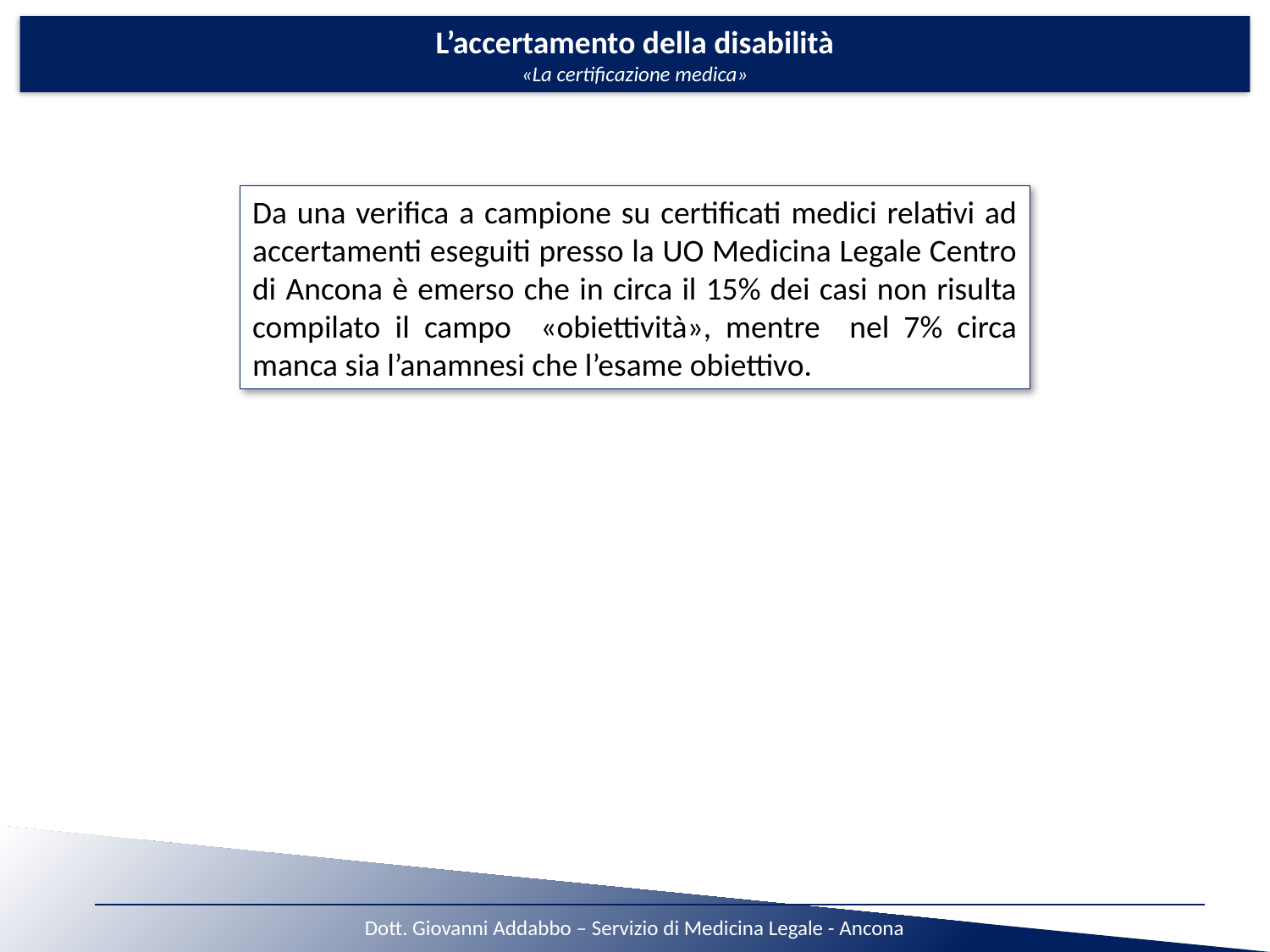

Da una verifica a campione su certificati medici relativi ad accertamenti eseguiti presso la UO Medicina Legale Centro di Ancona è emerso che in circa il 15% dei casi non risulta compilato il campo  «obiettività», mentre  nel 7% circa manca sia l’anamnesi che l’esame obiettivo.